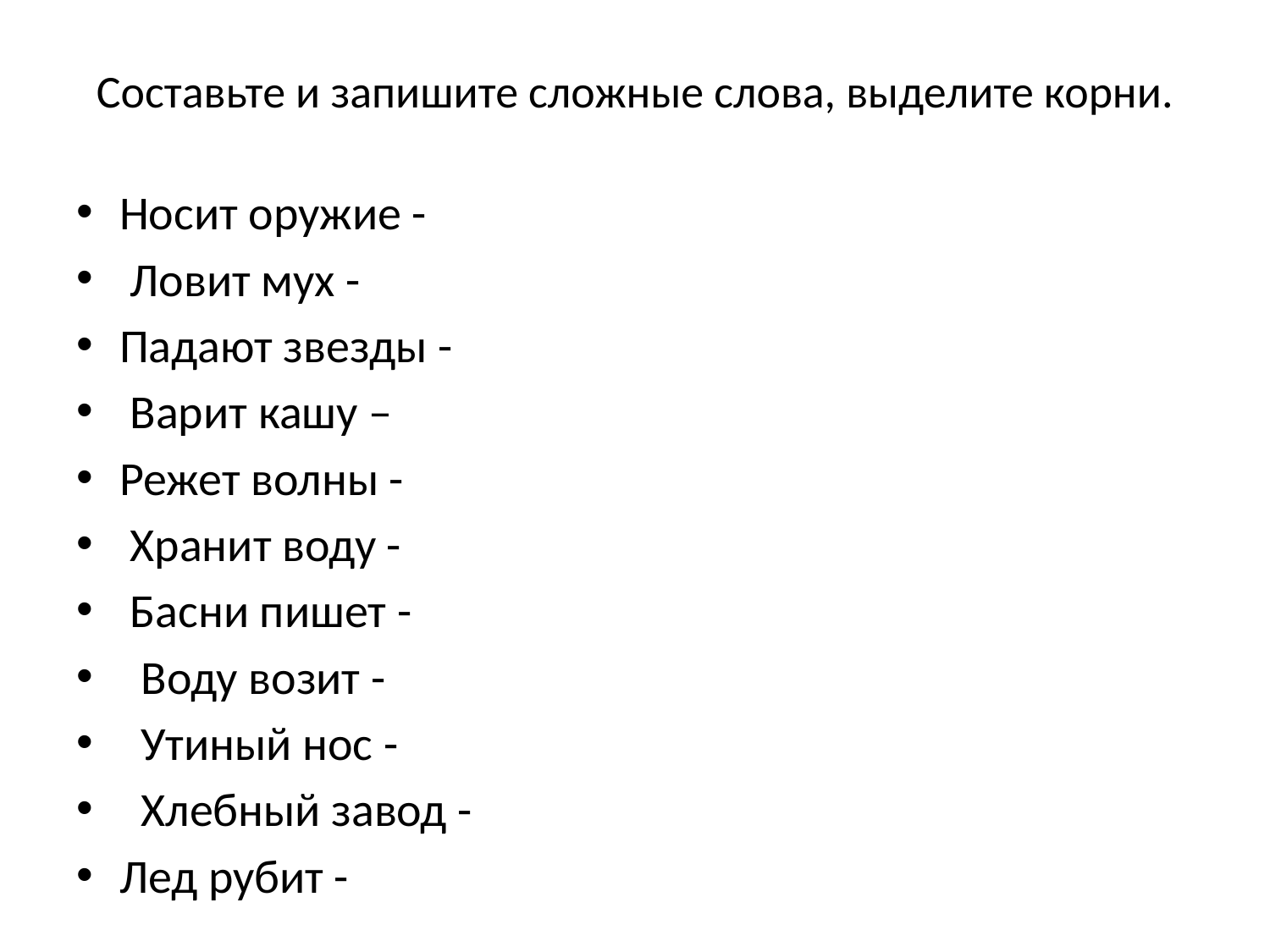

# Составьте и запишите сложные слова, выделите корни.
Носит оружие -
 Ловит мух -
Падают звезды -
 Варит кашу –
Режет волны -
 Хранит воду -
 Басни пишет -
  Воду возит -
  Утиный нос -
  Хлебный завод -
Лед рубит -